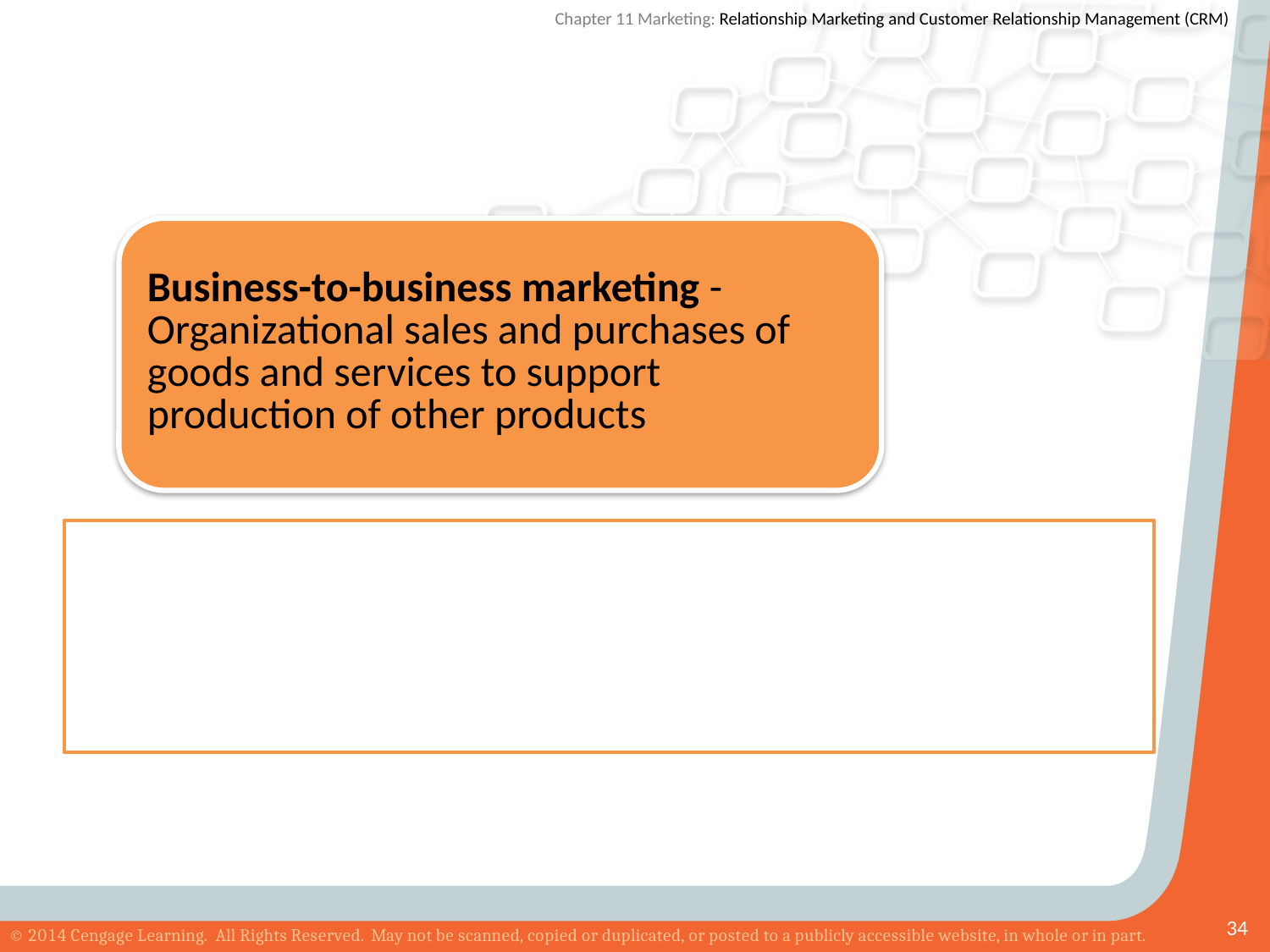

Business-to-business marketing - Organizational sales and purchases of goods and services to support production of other products
34